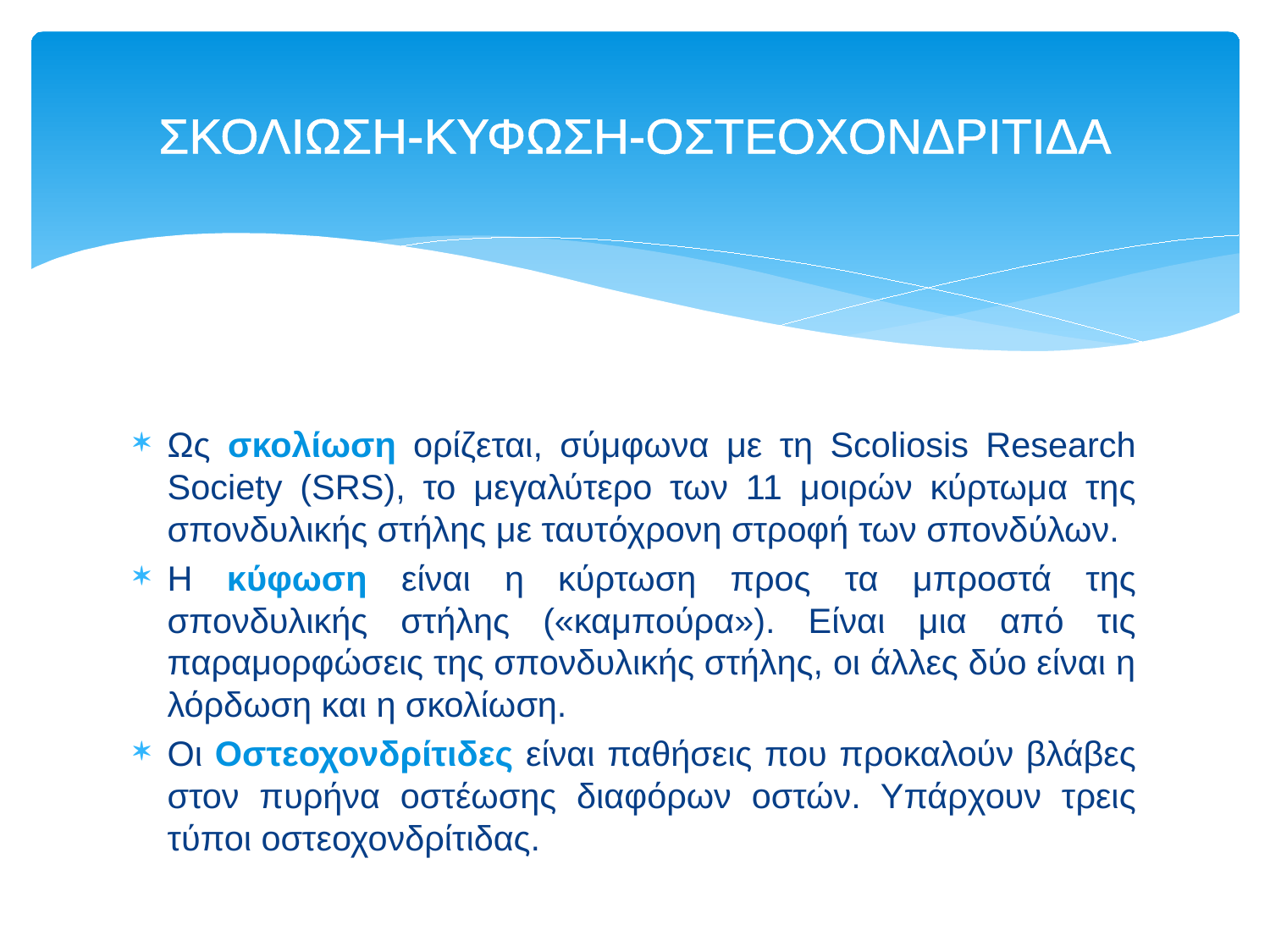

# ΣΚΟΛΙΩΣΗ-ΚΥΦΩΣΗ-ΟΣΤΕΟΧΟΝΔΡΙΤΙΔΑ
Ως σκολίωση ορίζεται, σύμφωνα με τη Scoliosis Research Society (SRS), το μεγαλύτερο των 11 μοιρών κύρτωμα της σπονδυλικής στήλης με ταυτόχρονη στροφή των σπονδύλων.
Η κύφωση είναι η κύρτωση προς τα μπροστά της σπονδυλικής στήλης («καμπούρα»). Είναι μια από τις παραμορφώσεις της σπονδυλικής στήλης, οι άλλες δύο είναι η λόρδωση και η σκολίωση.
Οι Oστεοχονδρίτιδες είναι παθήσεις που προκαλούν βλάβες στον πυρήνα οστέωσης διαφόρων οστών. Υπάρχουν τρεις τύποι οστεοχονδρίτιδας.